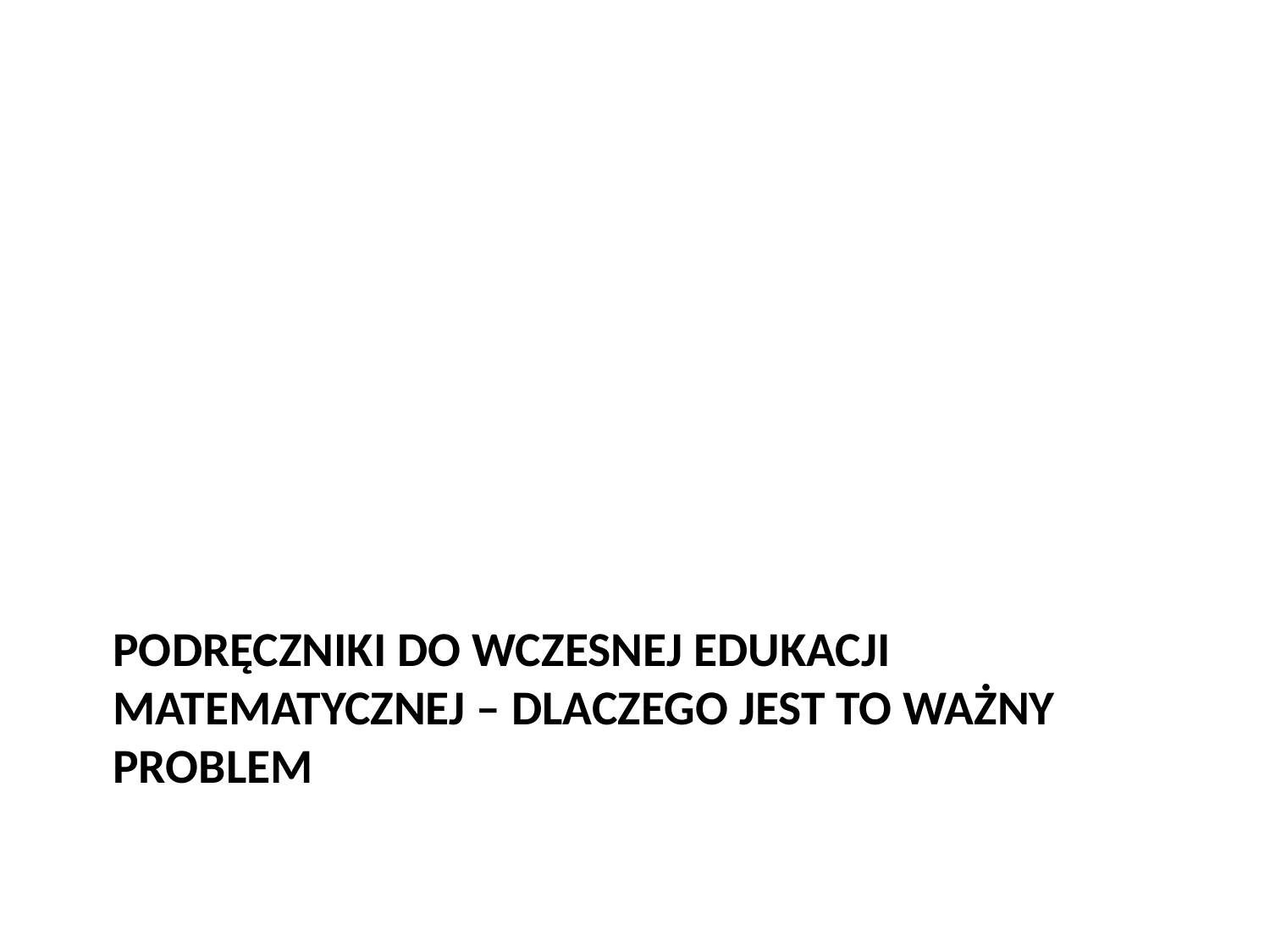

# Podręczniki do wczesnej edukacji matematycznej – dlaczego jest to ważny problem